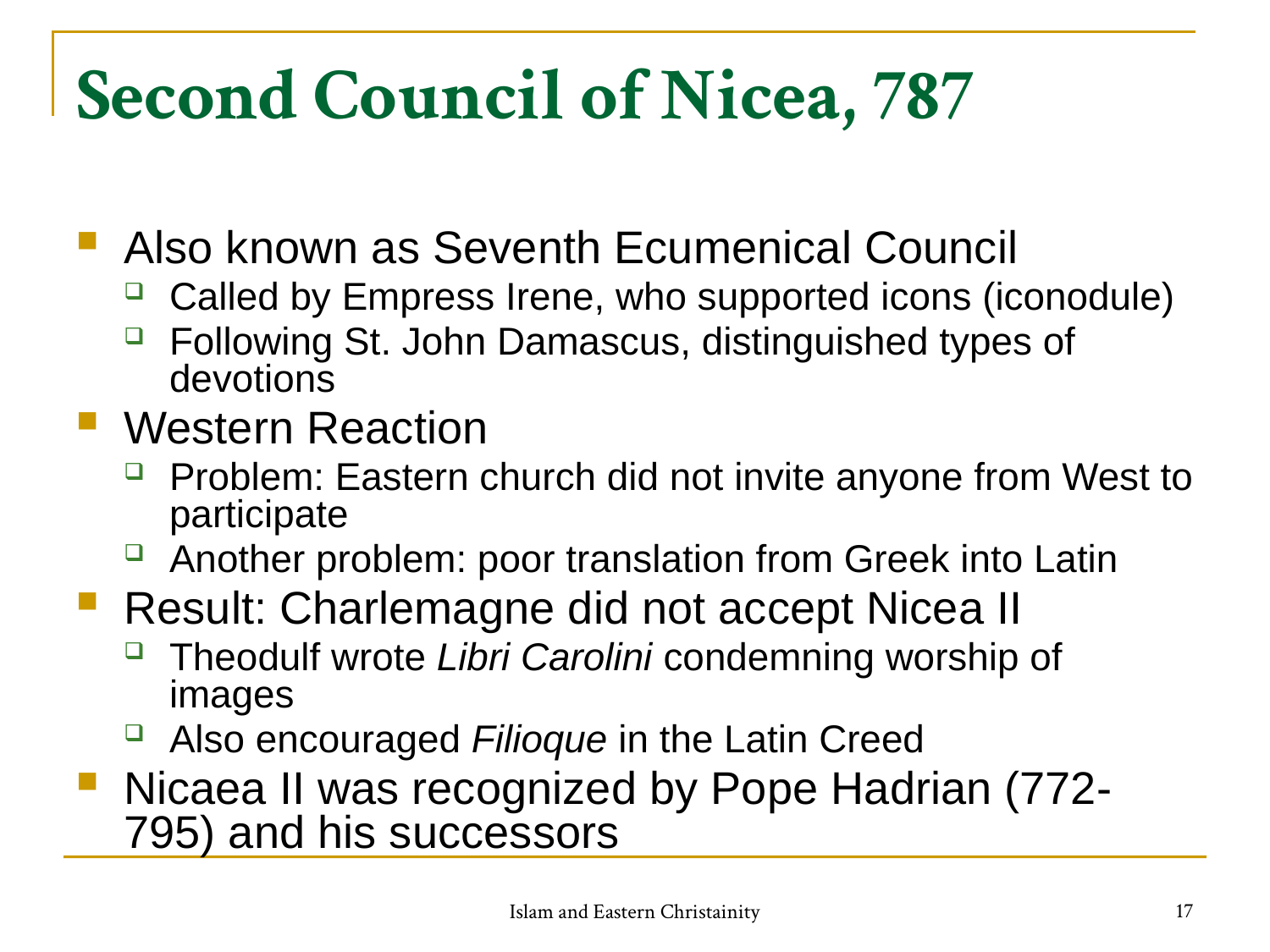

# Second Council of Nicea, 787
Also known as Seventh Ecumenical Council
Called by Empress Irene, who supported icons (iconodule)
Following St. John Damascus, distinguished types of devotions
Western Reaction
Problem: Eastern church did not invite anyone from West to participate
Another problem: poor translation from Greek into Latin
Result: Charlemagne did not accept Nicea II
Theodulf wrote Libri Carolini condemning worship of images
Also encouraged Filioque in the Latin Creed
Nicaea II was recognized by Pope Hadrian (772-795) and his successors

17
Islam and Eastern Christainity